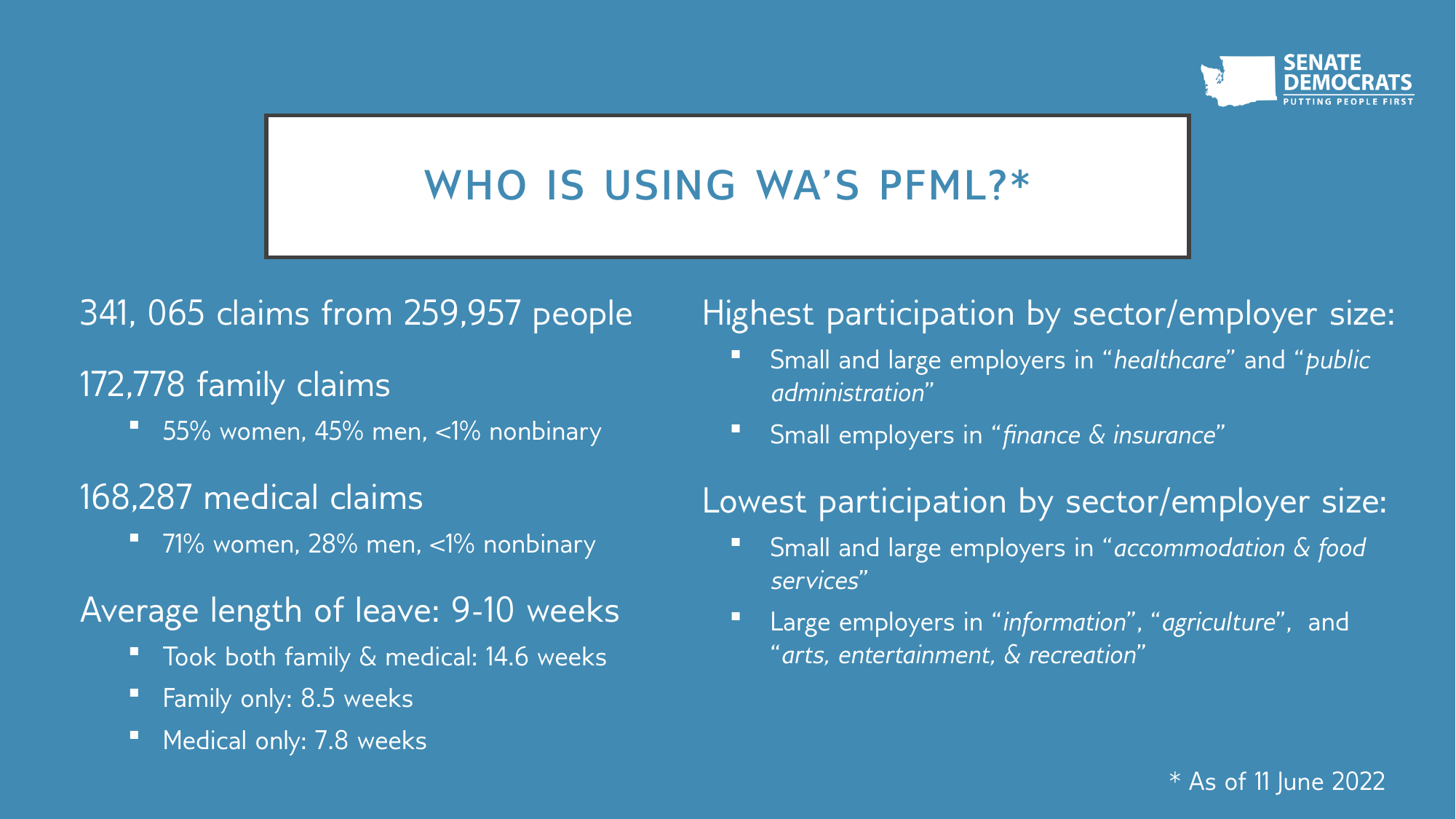

# Who is using WA’s PFML?*
Highest participation by sector/employer size:
Small and large employers in “healthcare” and “public administration”
Small employers in “finance & insurance”
Lowest participation by sector/employer size:
Small and large employers in “accommodation & food services”
Large employers in “information”, “agriculture”,  and “arts, entertainment, & recreation”
341, 065 claims from 259,957 people
172,778 family claims
55% women, 45% men, <1% nonbinary
168,287 medical claims
71% women, 28% men, <1% nonbinary
Average length of leave: 9-10 weeks
Took both family & medical: 14.6 weeks
Family only: 8.5 weeks
Medical only: 7.8 weeks
* As of 11 June 2022